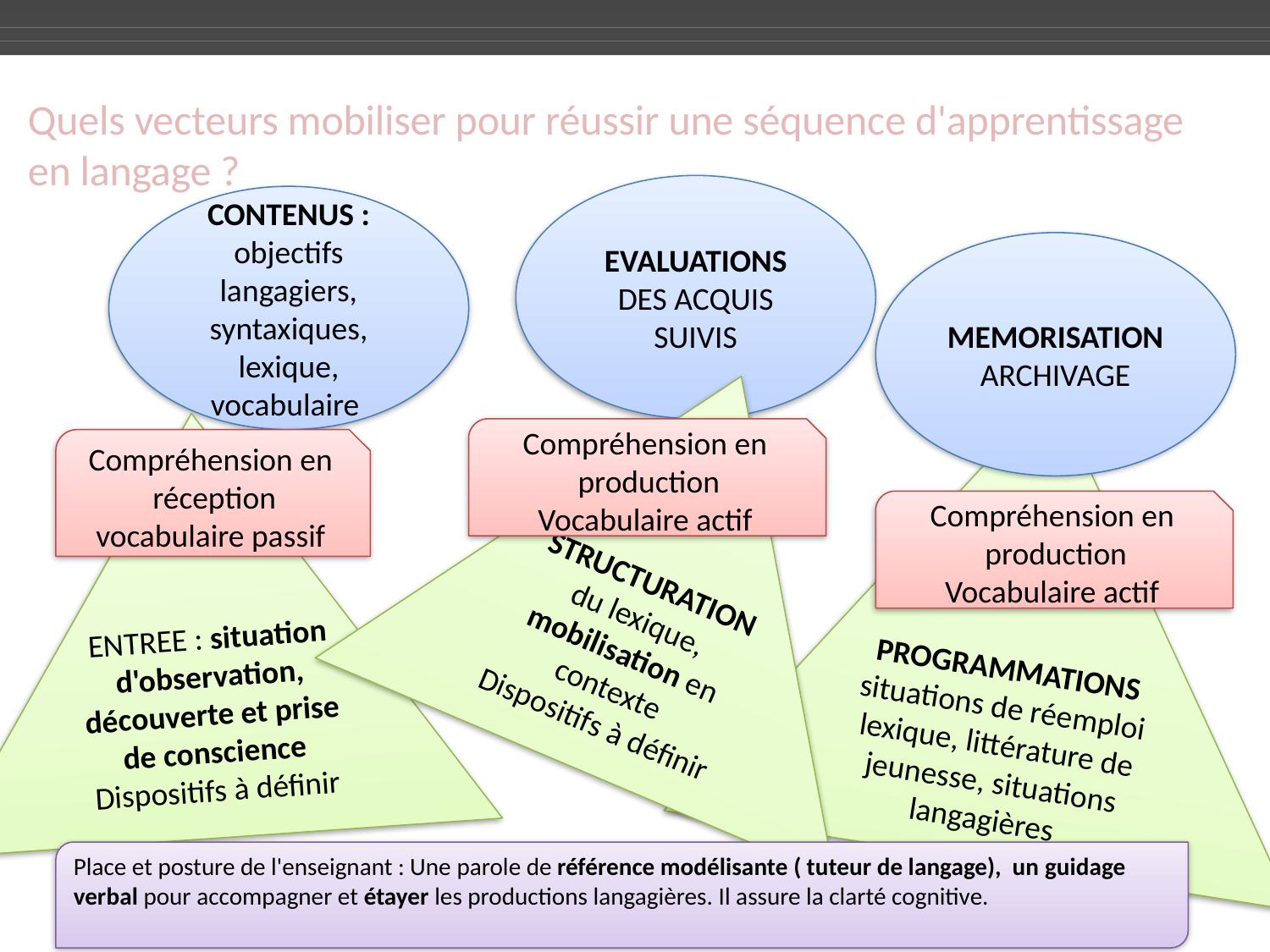

Quels vecteurs mobiliser pour réussir une séquence d'apprentissage    en langage ?
EVALUATIONS DES ACQUIS SUIVIS
CONTENUS :
objectifs langagiers, syntaxiques, lexique, vocabulaire
MEMORISATION ARCHIVAGE
#
STRUCTURATION du lexique, mobilisation en contexte
Dispositifs à définir

PROGRAMMATIONS
situations de réemploi
lexique, littérature de jeunesse, situations langagières
ENTREE : situation d'observation, découverte et prise de conscience
Dispositifs à définir

Compréhension en
 production
Vocabulaire actif
Compréhension en
 réception
vocabulaire passif
Compréhension en
 production
Vocabulaire actif
Place et posture de l'enseignant : Une parole de référence modélisante ( tuteur de langage),  un guidage verbal pour accompagner et étayer les productions langagières. Il assure la clarté cognitive.